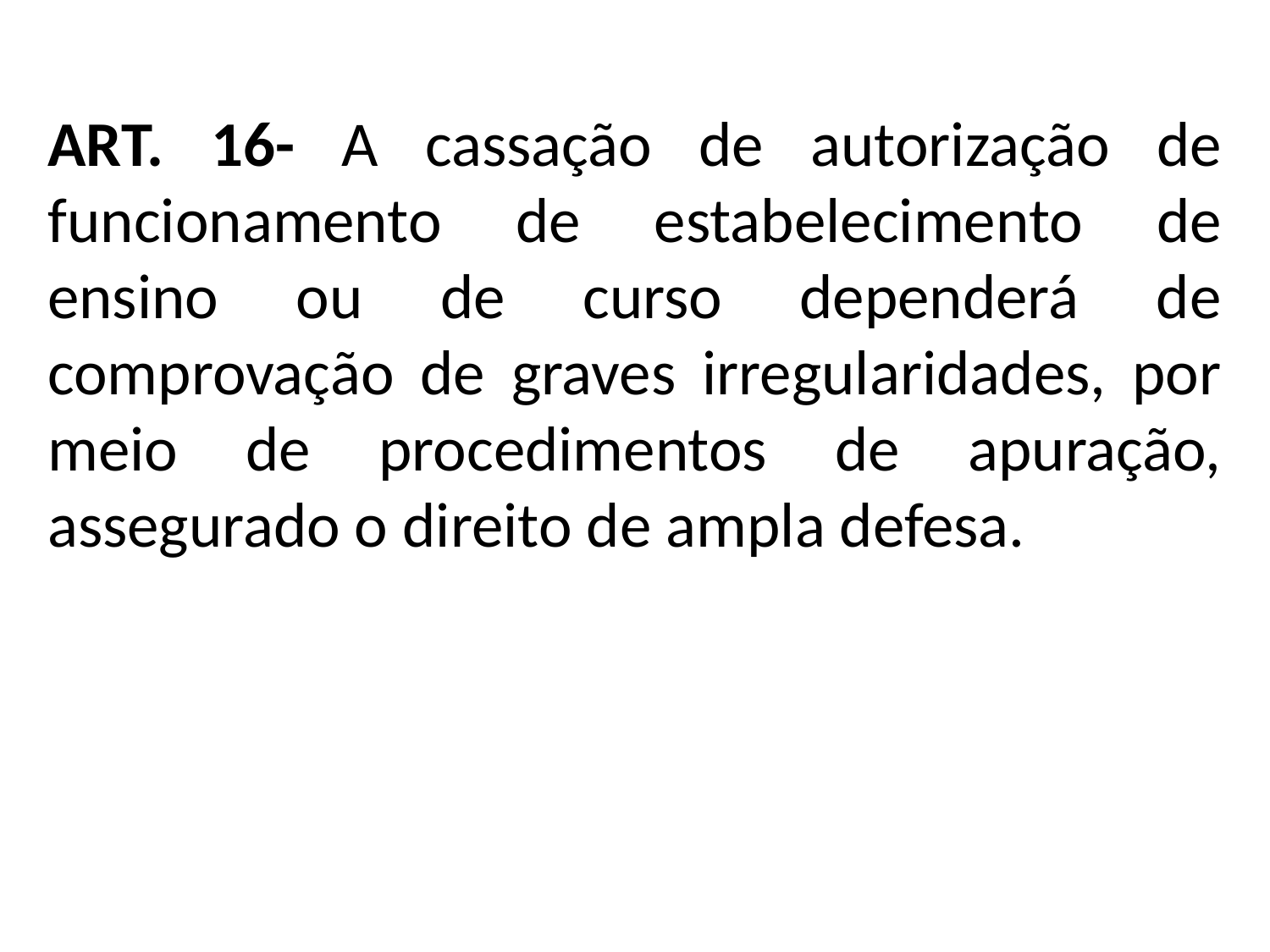

ART. 16- A cassação de autorização de funcionamento de estabelecimento de ensino ou de curso dependerá de comprovação de graves irregularidades, por meio de procedimentos de apuração, assegurado o direito de ampla defesa.